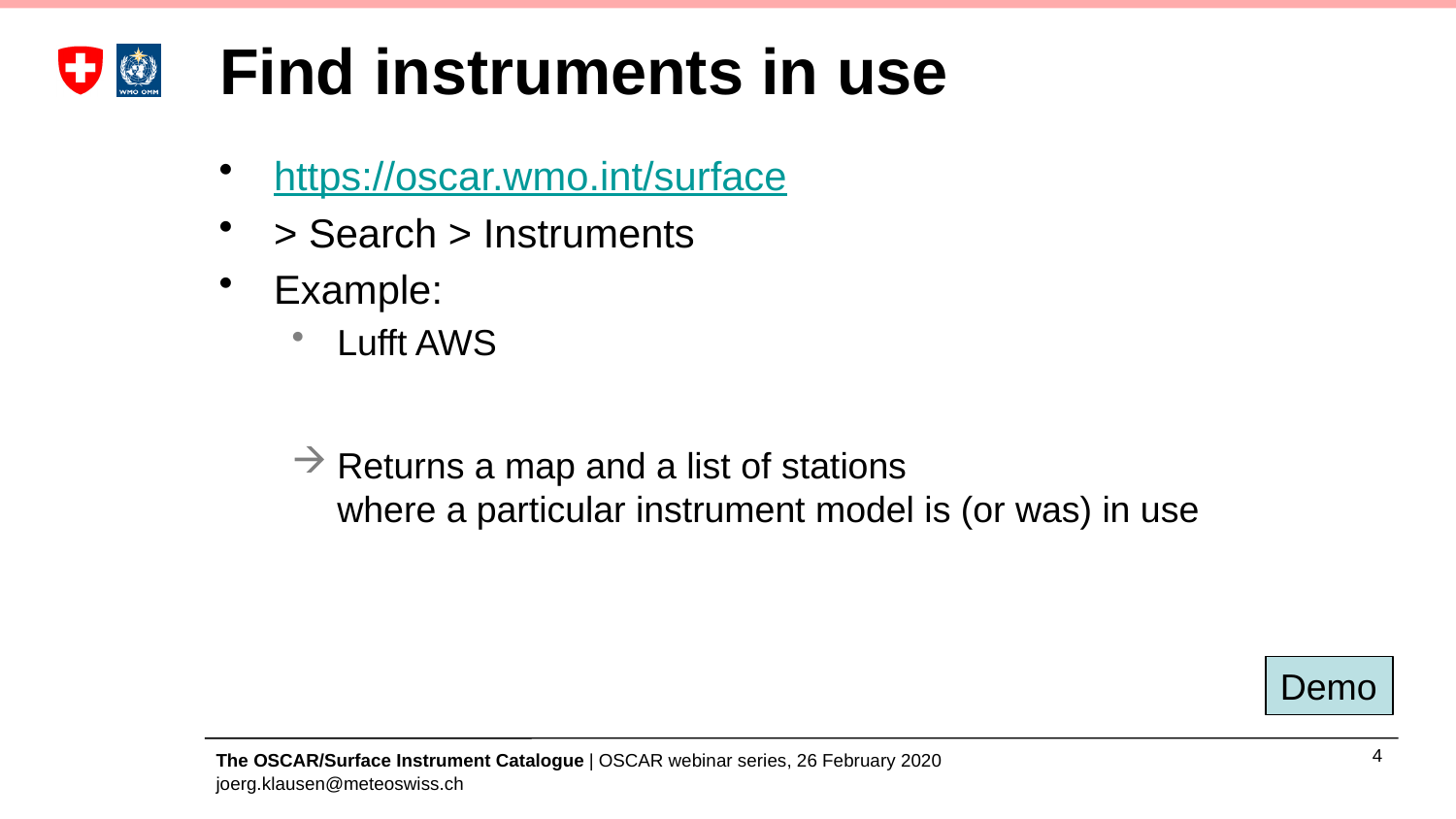

# Find instruments in use
https://oscar.wmo.int/surface
> Search > Instruments
Example:
Lufft AWS

Returns a map and a list of stations
where a particular instrument model is (or was) in use
Demo